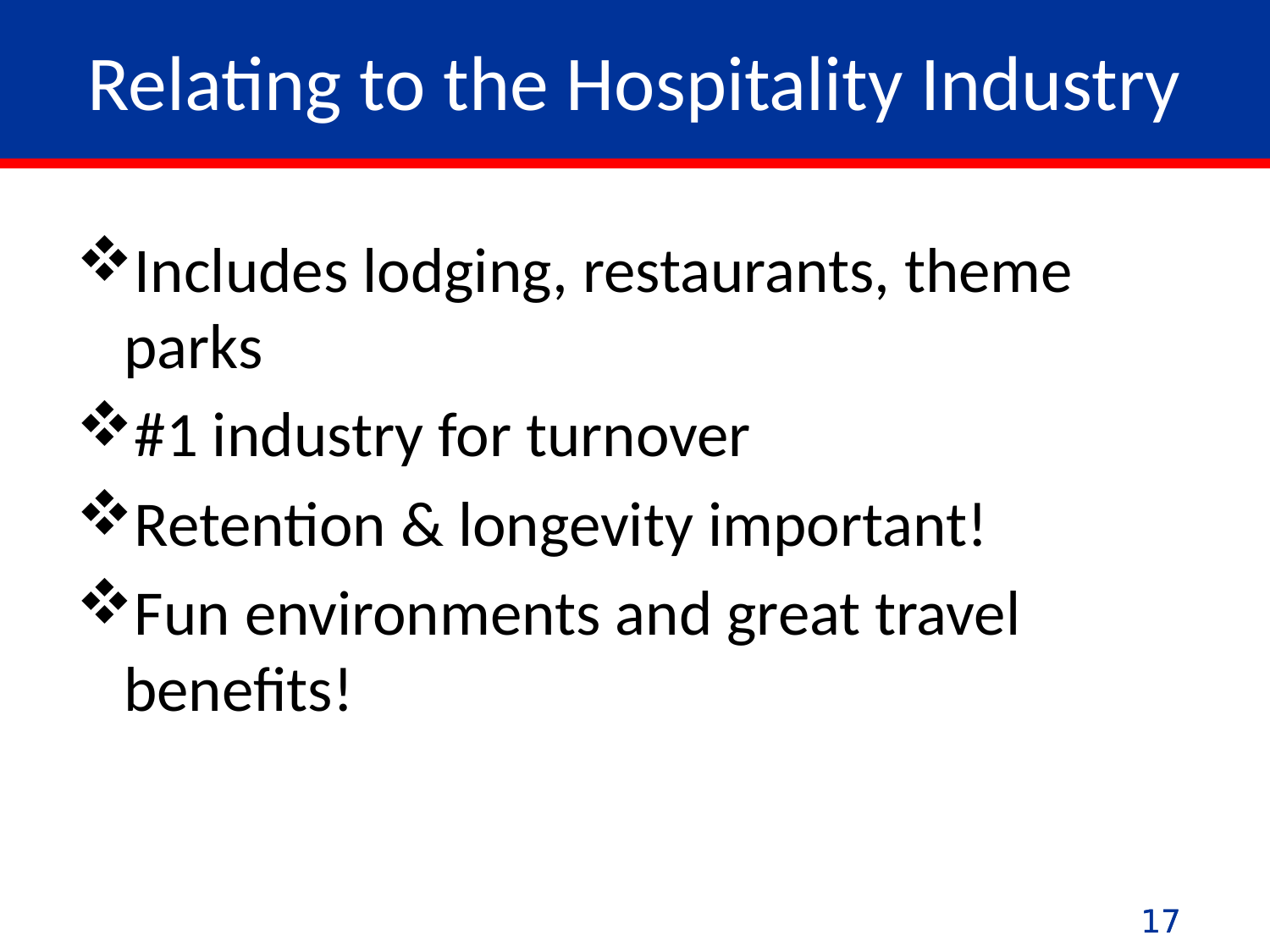

# Relating to the Hospitality Industry
Includes lodging, restaurants, theme parks
#1 industry for turnover
Retention & longevity important!
Fun environments and great travel benefits!